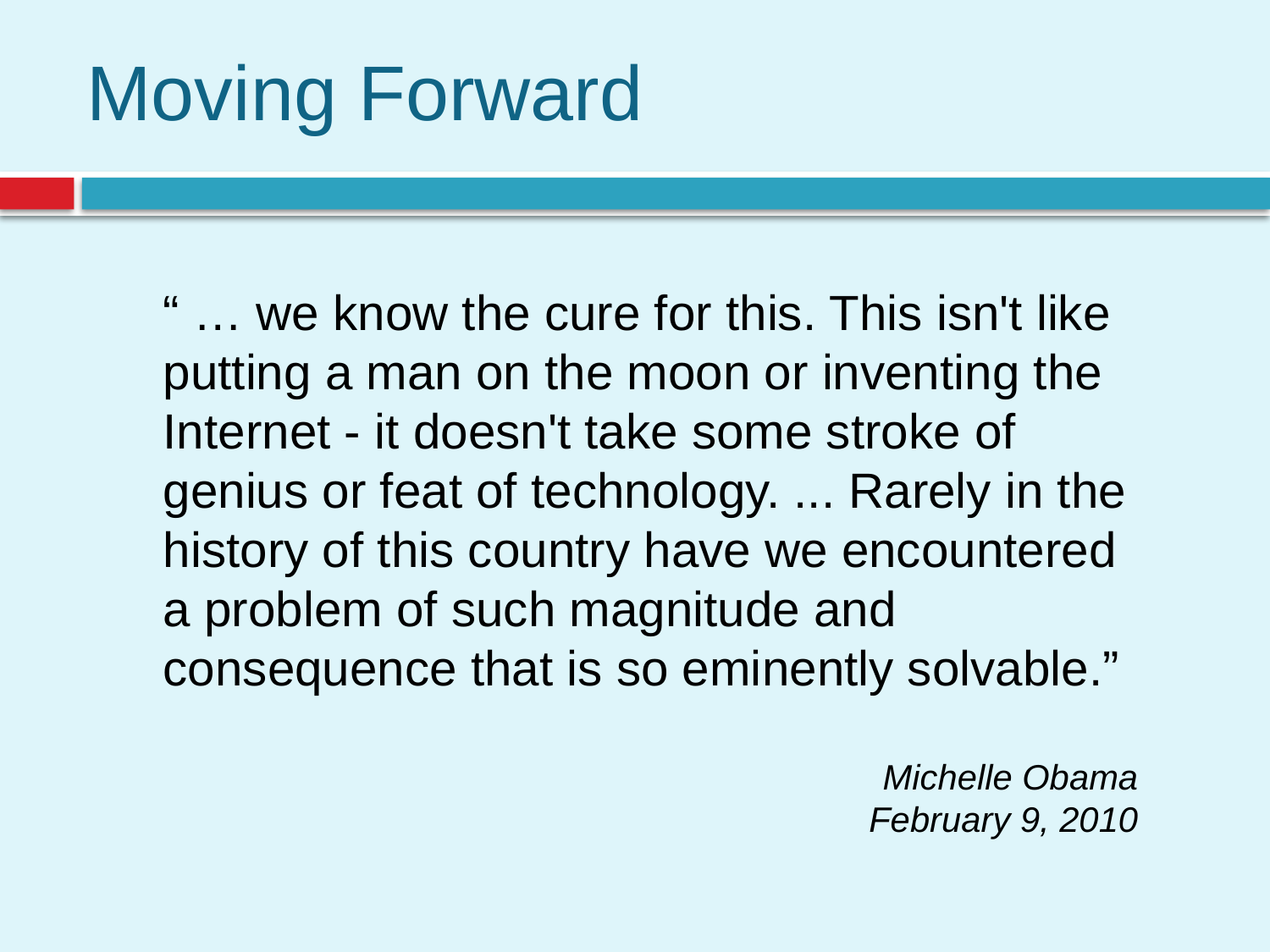

# Moving Forward
“ … we know the cure for this. This isn't like putting a man on the moon or inventing the Internet - it doesn't take some stroke of genius or feat of technology. ... Rarely in the history of this country have we encountered a problem of such magnitude and consequence that is so eminently solvable.”

Michelle Obama
February 9, 2010